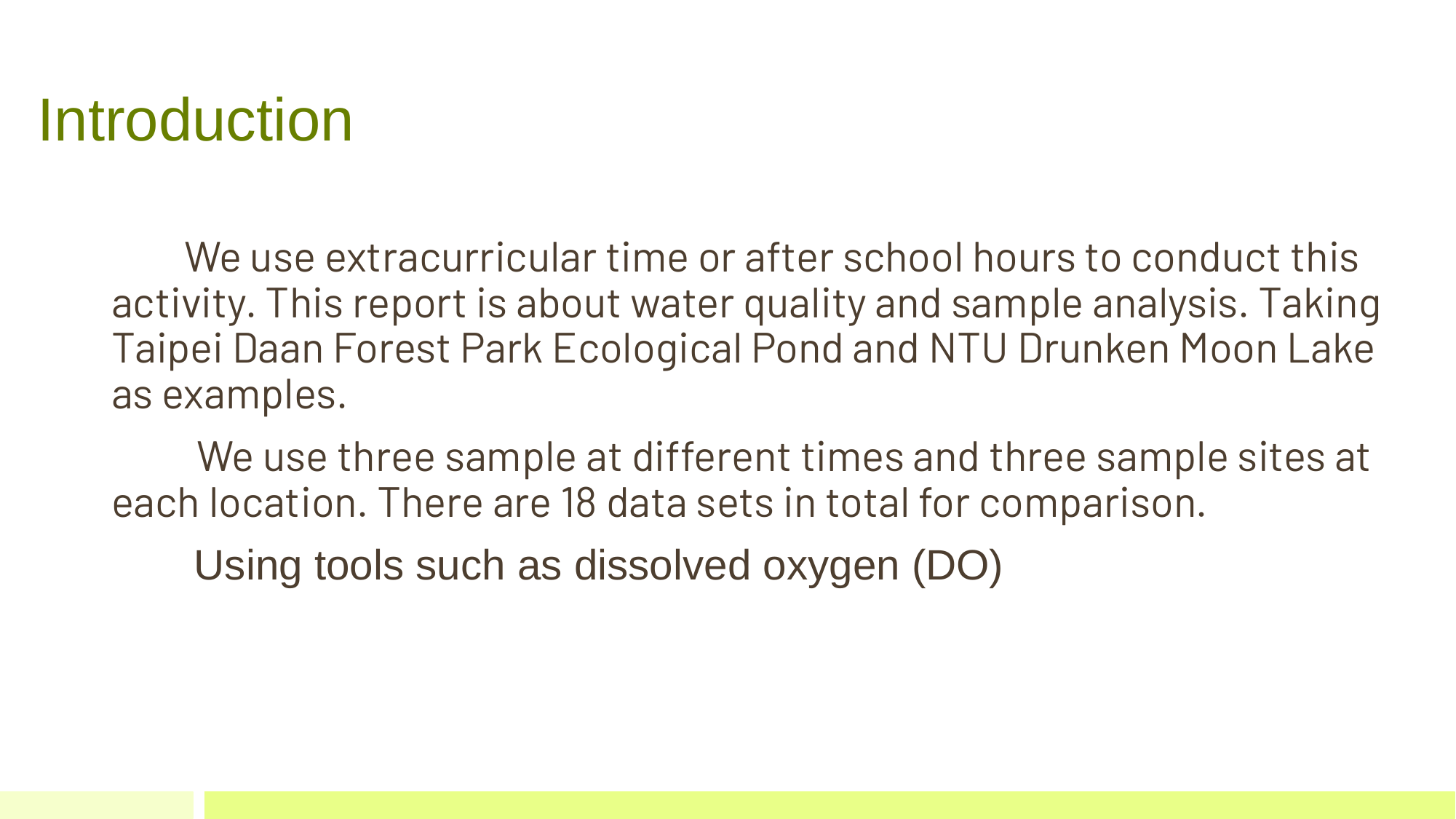

# Introduction

          We use extracurricular time or after school hours to conduct this activity. This report is about water quality and sample analysis. Taking Taipei Daan Forest Park Ecological Pond and NTU Drunken Moon Lake as examples.
          We use three sample at different times and three sample sites at each location. There are 18 data sets in total for comparison.
       Using tools such as dissolved oxygen (DO)